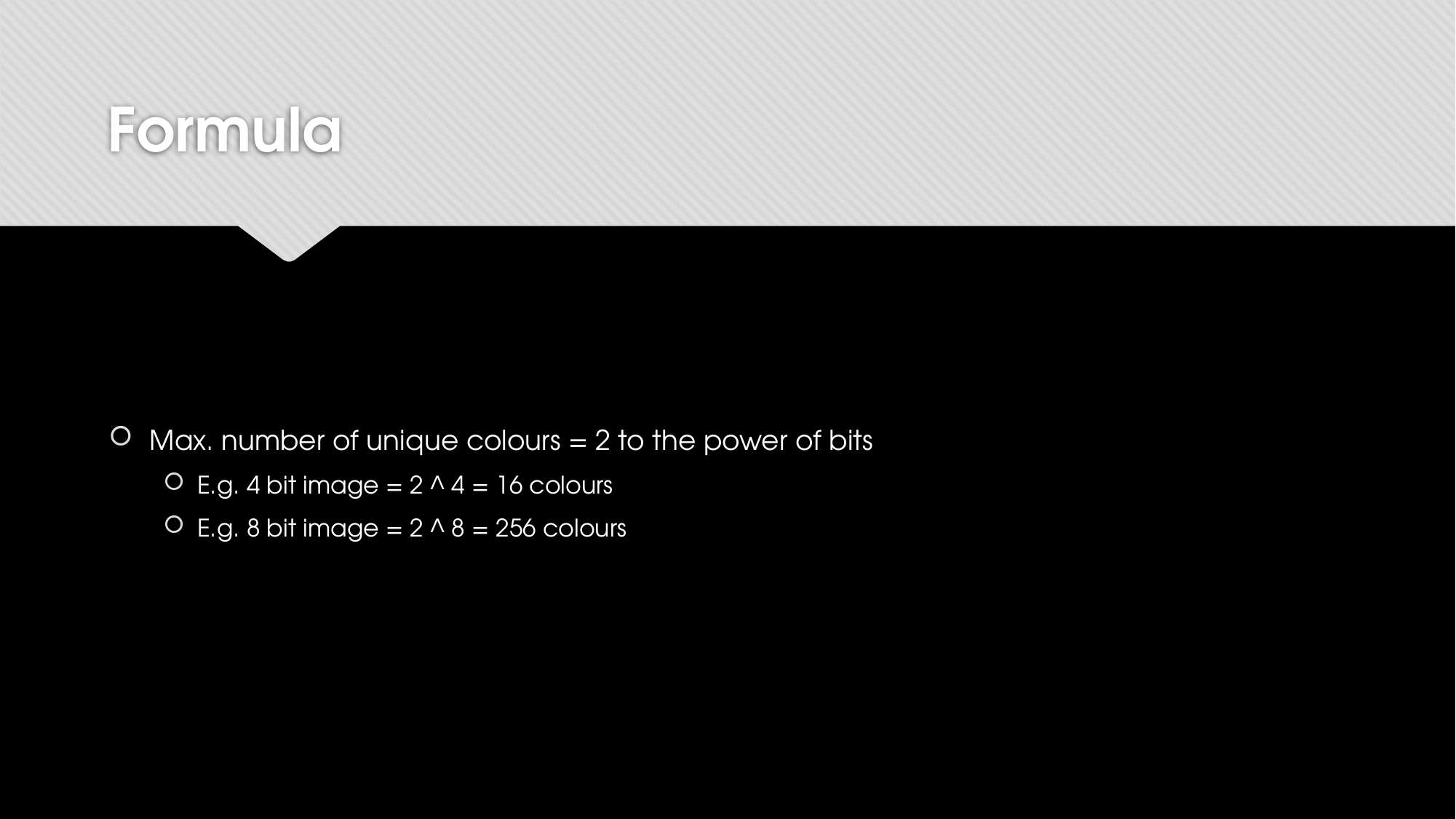

# Formula
Max. number of unique colours = 2 to the power of bits
E.g. 4 bit image = 2 ^ 4 = 16 colours
E.g. 8 bit image = 2 ^ 8 = 256 colours